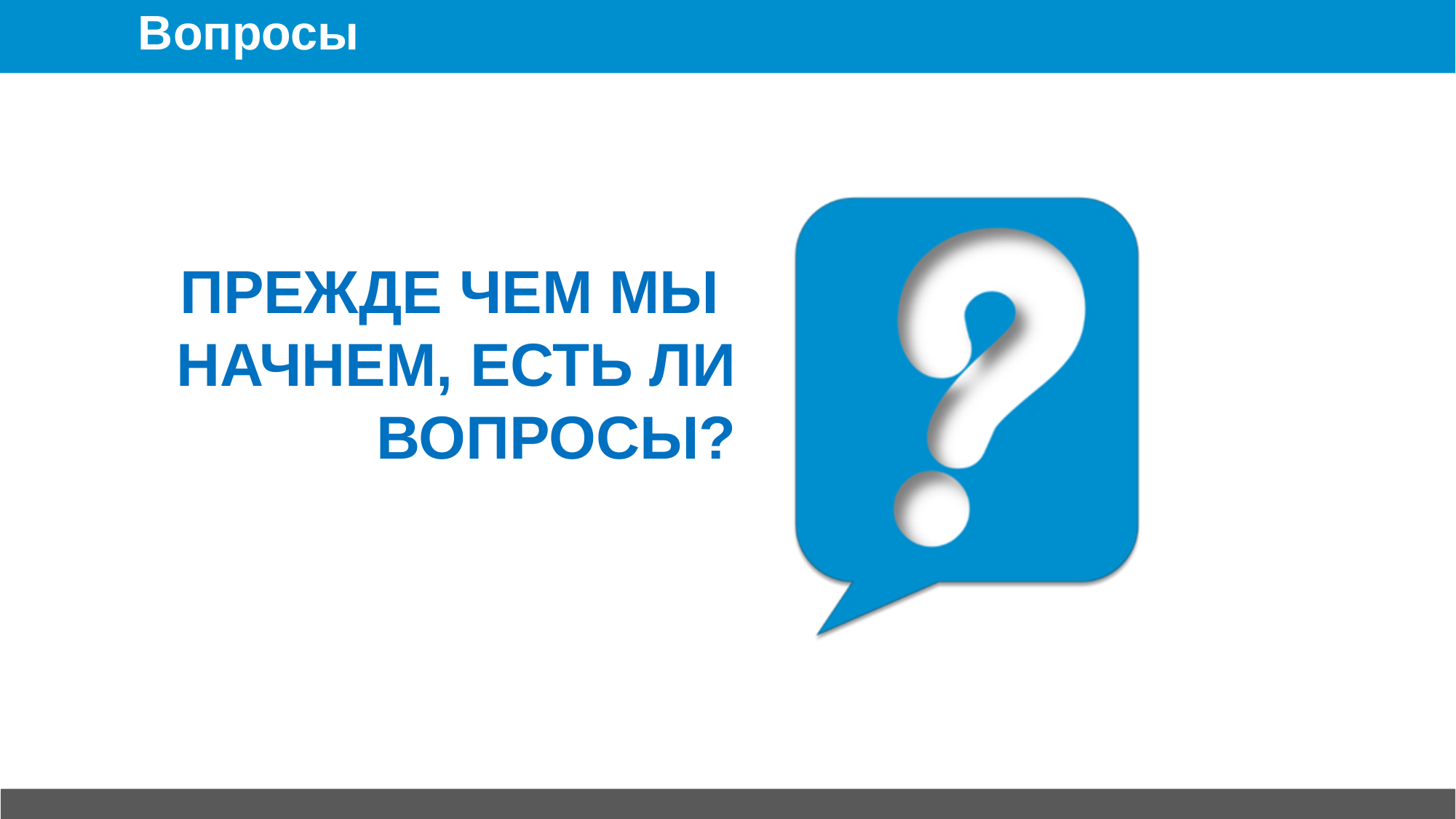

# Вопросы

ПРЕЖДЕ ЧЕМ МЫ
НАЧНЕМ, ЕСТЬ ЛИ ВОПРОСЫ?